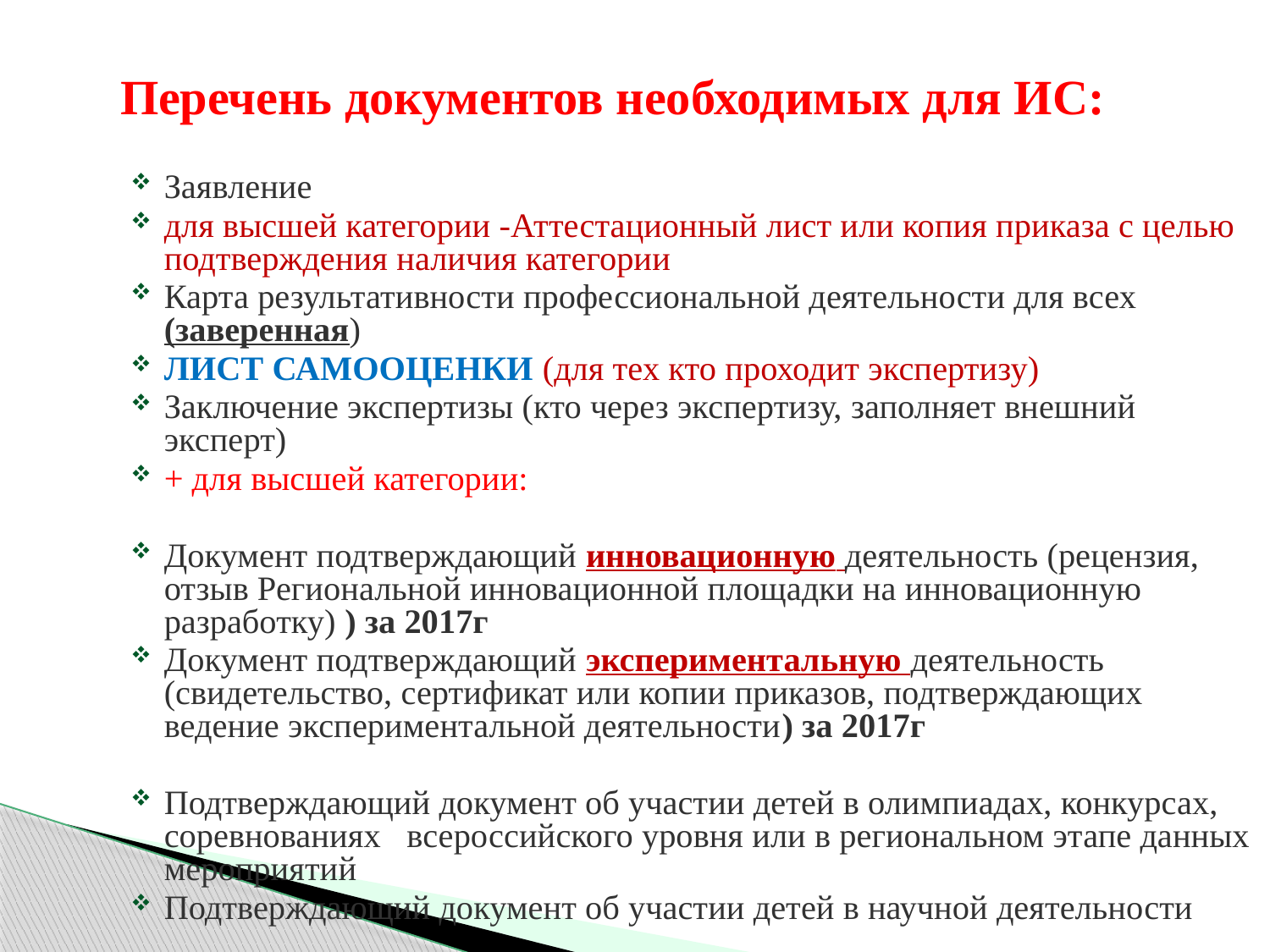

Перечень документов необходимых для ИС:
Заявление
для высшей категории -Аттестационный лист или копия приказа с целью подтверждения наличия категории
Карта результативности профессиональной деятельности для всех (заверенная)
ЛИСТ САМООЦЕНКИ (для тех кто проходит экспертизу)
Заключение экспертизы (кто через экспертизу, заполняет внешний эксперт)
+ для высшей категории:

Документ подтверждающий инновационную деятельность (рецензия, отзыв Региональной инновационной площадки на инновационную разработку) ) за 2017г
Документ подтверждающий экспериментальную деятельность (свидетельство, сертификат или копии приказов, подтверждающих ведение экспериментальной деятельности) за 2017г

Подтверждающий документ об участии детей в олимпиадах, конкурсах, соревнованиях   всероссийского уровня или в региональном этапе данных мероприятий
Подтверждающий документ об участии детей в научной деятельности